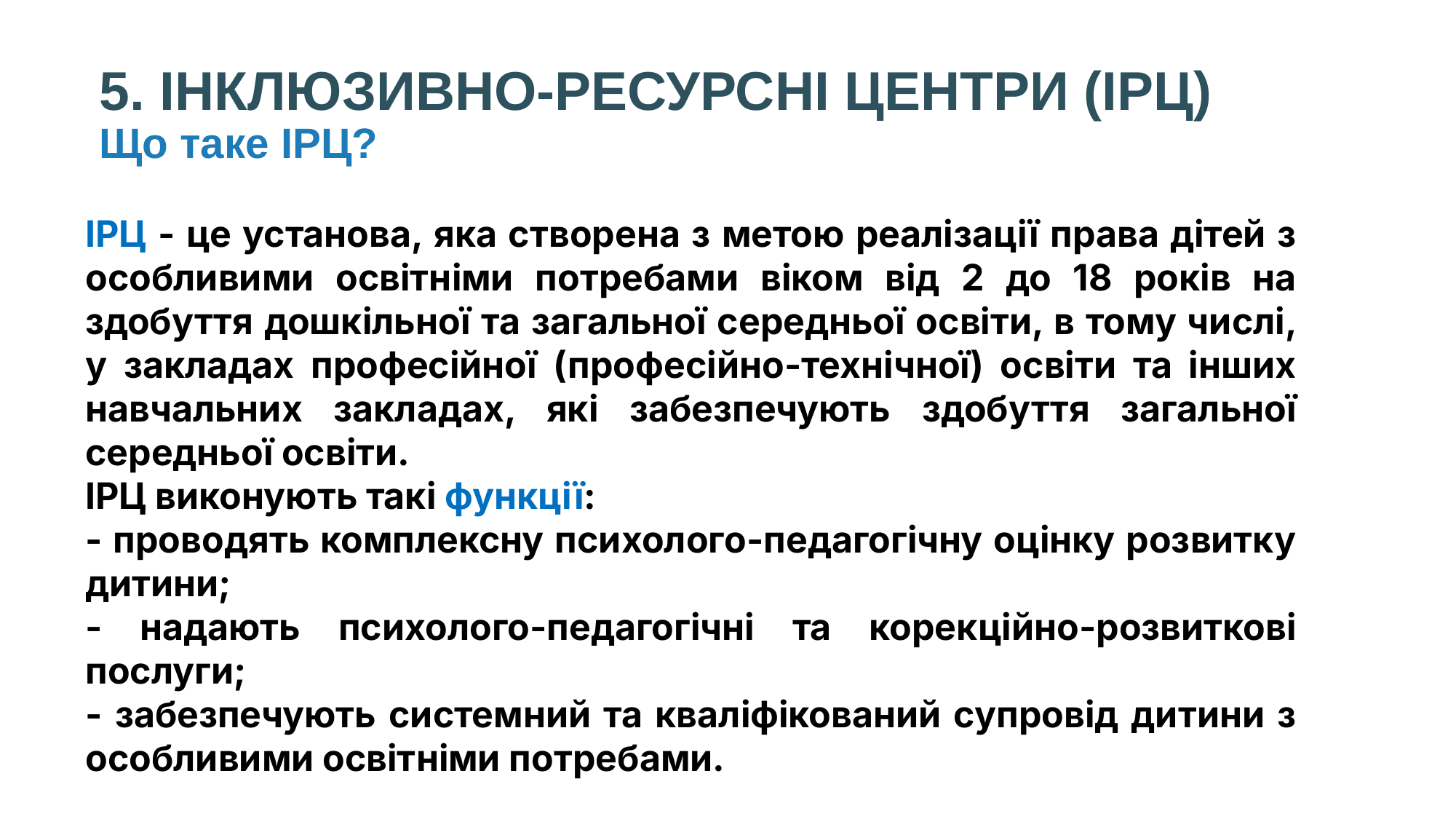

# 5. ІНКЛЮЗИВНО-РЕСУРСНІ ЦЕНТРИ (ІРЦ)
Що таке ІРЦ?
ІРЦ - це установа, яка створена з метою реалізації права дітей з особливими освітніми потребами віком від 2 до 18 років на здобуття дошкільної та загальної середньої освіти, в тому числі, у закладах професійної (професійно-технічної) освіти та інших навчальних закладах, які забезпечують здобуття загальної середньої освіти.
ІРЦ виконують такі функції:
- проводять комплексну психолого-педагогічну оцінку розвитку дитини;
- надають психолого-педагогічні та корекційно-розвиткові послуги;
- забезпечують системний та кваліфікований супровід дитини з особливими освітніми потребами.